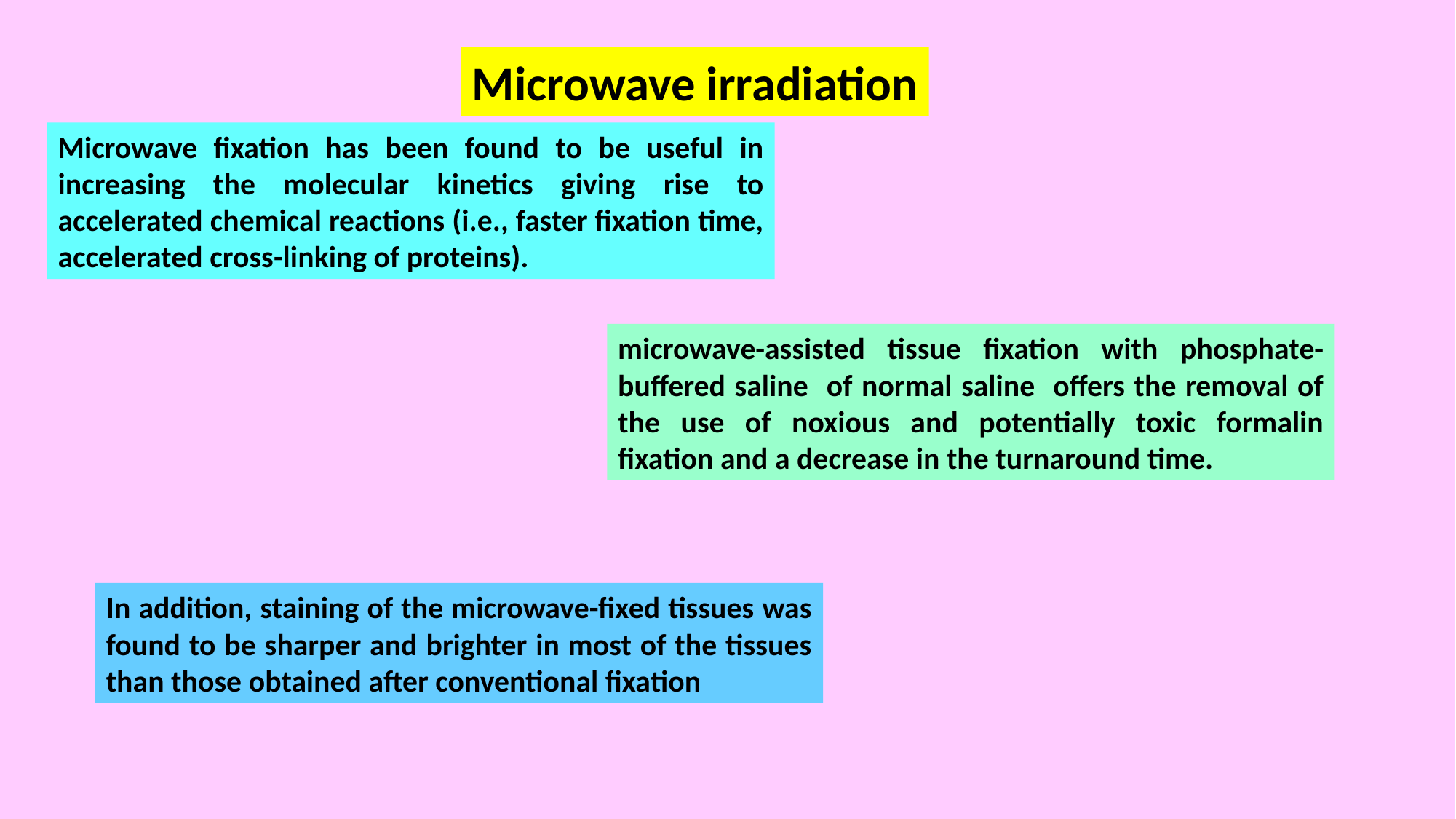

Microwave irradiation
Microwave fixation has been found to be useful in increasing the molecular kinetics giving rise to accelerated chemical reactions (i.e., faster fixation time, accelerated cross-linking of proteins).
microwave-assisted tissue fixation with phosphate-buffered saline  of normal saline  offers the removal of the use of noxious and potentially toxic formalin fixation and a decrease in the turnaround time.
In addition, staining of the microwave-fixed tissues was found to be sharper and brighter in most of the tissues than those obtained after conventional fixation